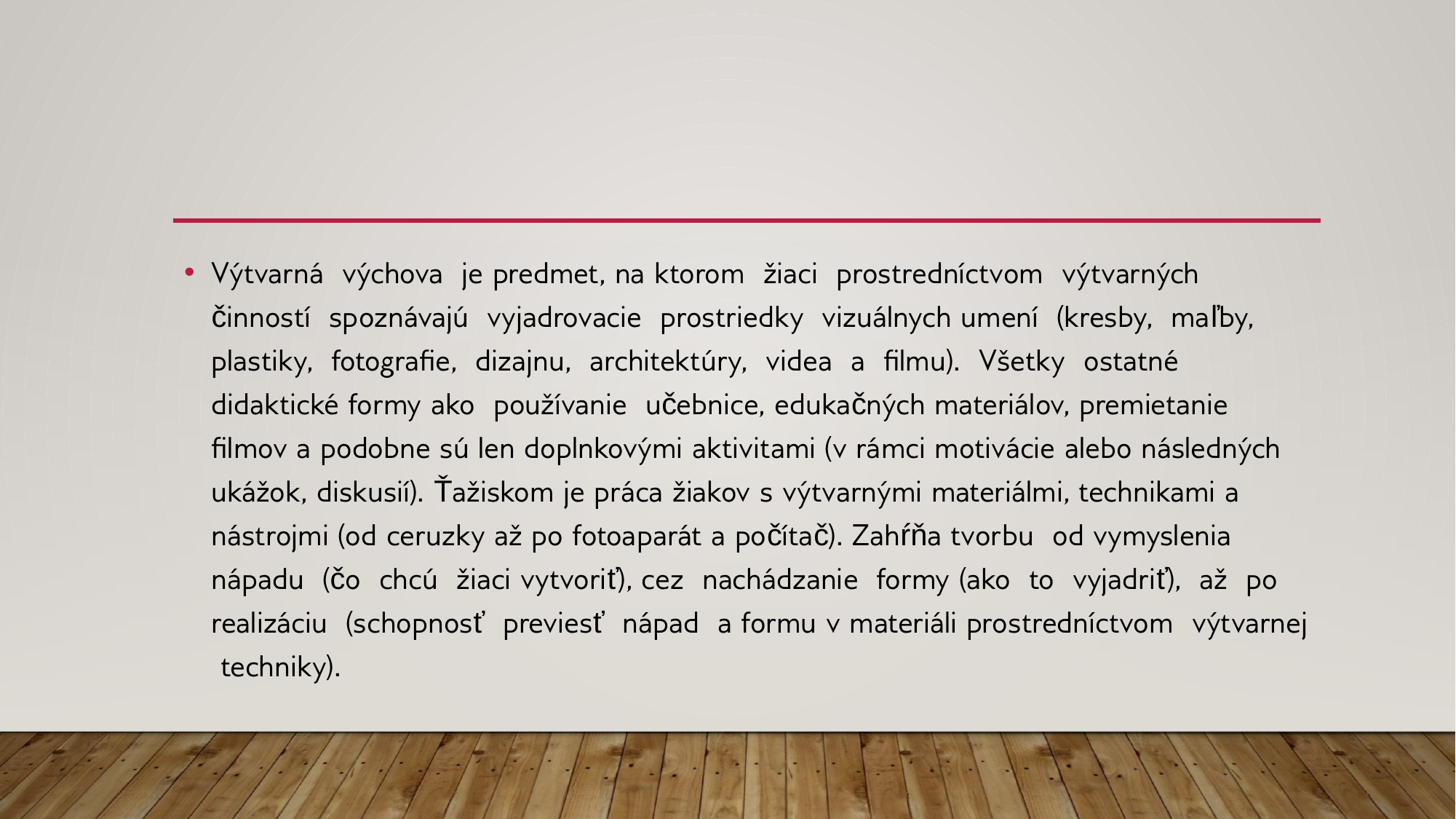

#
Výtvarná  výchova  je predmet, na ktorom  žiaci  prostredníctvom  výtvarných  činností  spoznávajú  vyjadrovacie  prostriedky  vizuálnych umení  (kresby,  maľby,  plastiky,  fotografie,  dizajnu,  architektúry,  videa  a  filmu).  Všetky  ostatné didaktické formy ako  používanie  učebnice, edukačných materiálov, premietanie filmov a podobne sú len doplnkovými aktivitami (v rámci motivácie alebo následných ukážok, diskusií). Ťažiskom je práca žiakov s výtvarnými materiálmi, technikami a nástrojmi (od ceruzky až po fotoaparát a počítač). Zahŕňa tvorbu  od vymyslenia  nápadu  (čo  chcú  žiaci vytvoriť), cez  nachádzanie  formy (ako  to  vyjadriť),  až  po  realizáciu  (schopnosť  previesť  nápad  a formu v materiáli prostredníctvom  výtvarnej  techniky).